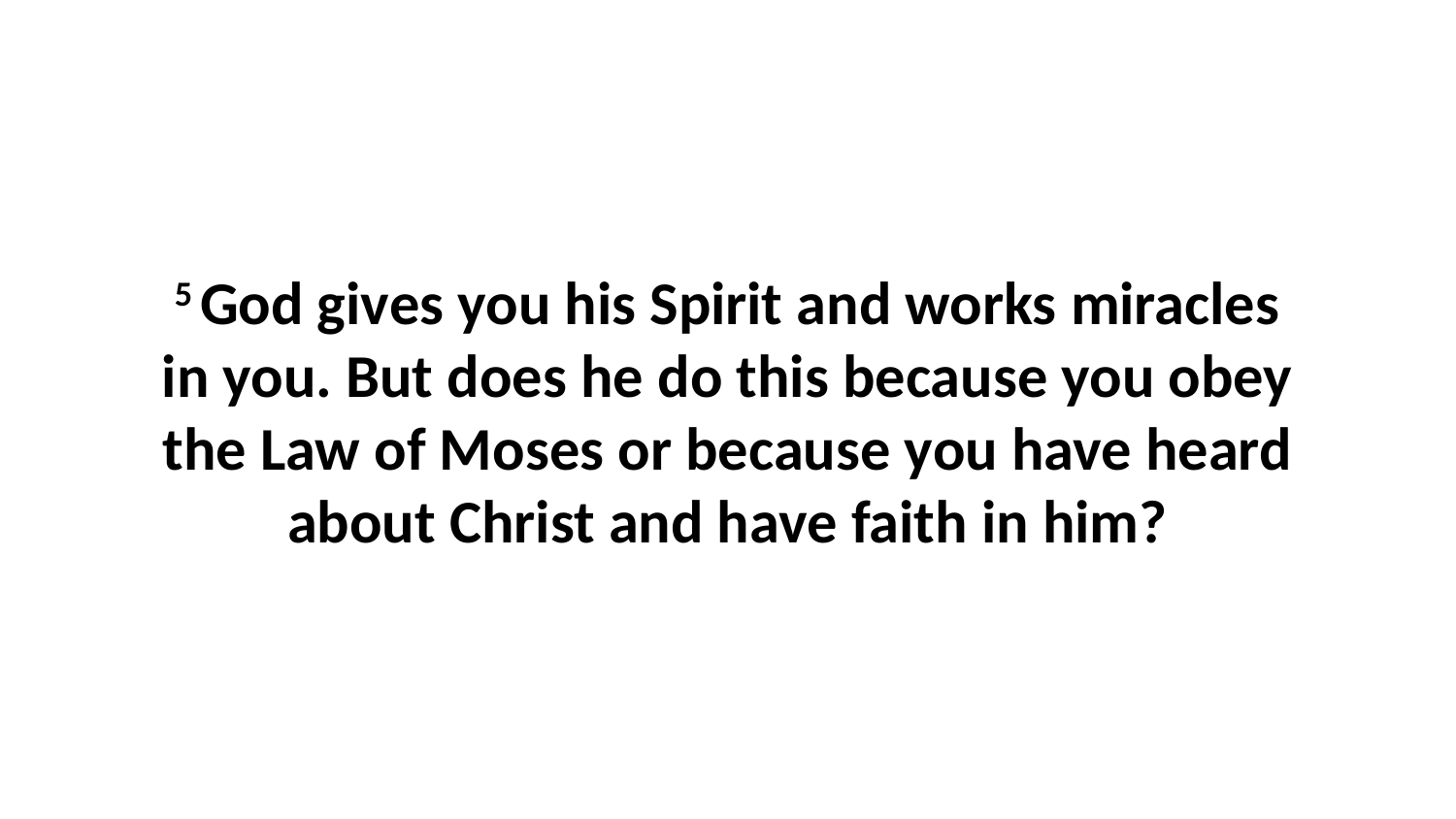

5 God gives you his Spirit and works miracles in you. But does he do this because you obey the Law of Moses or because you have heard about Christ and have faith in him?